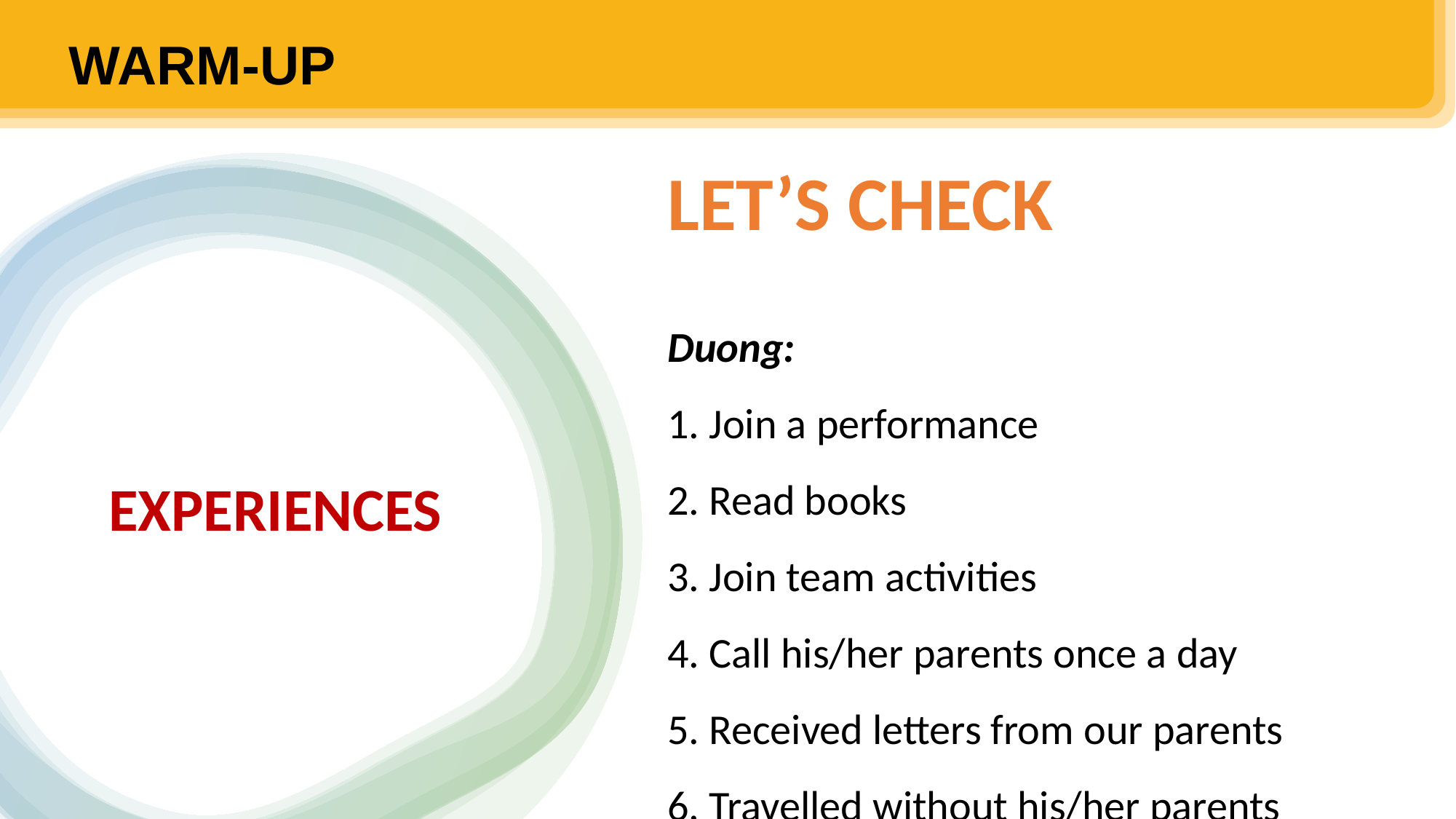

WARM-UP

LET’S CHECK

Duong:
1. Join a performance
2. Read books
3. Join team activities
4. Call his/her parents once a day
5. Received letters from our parents
6. Travelled without his/her parents
7. Wake up at 5 a.m.
EXPERIENCES